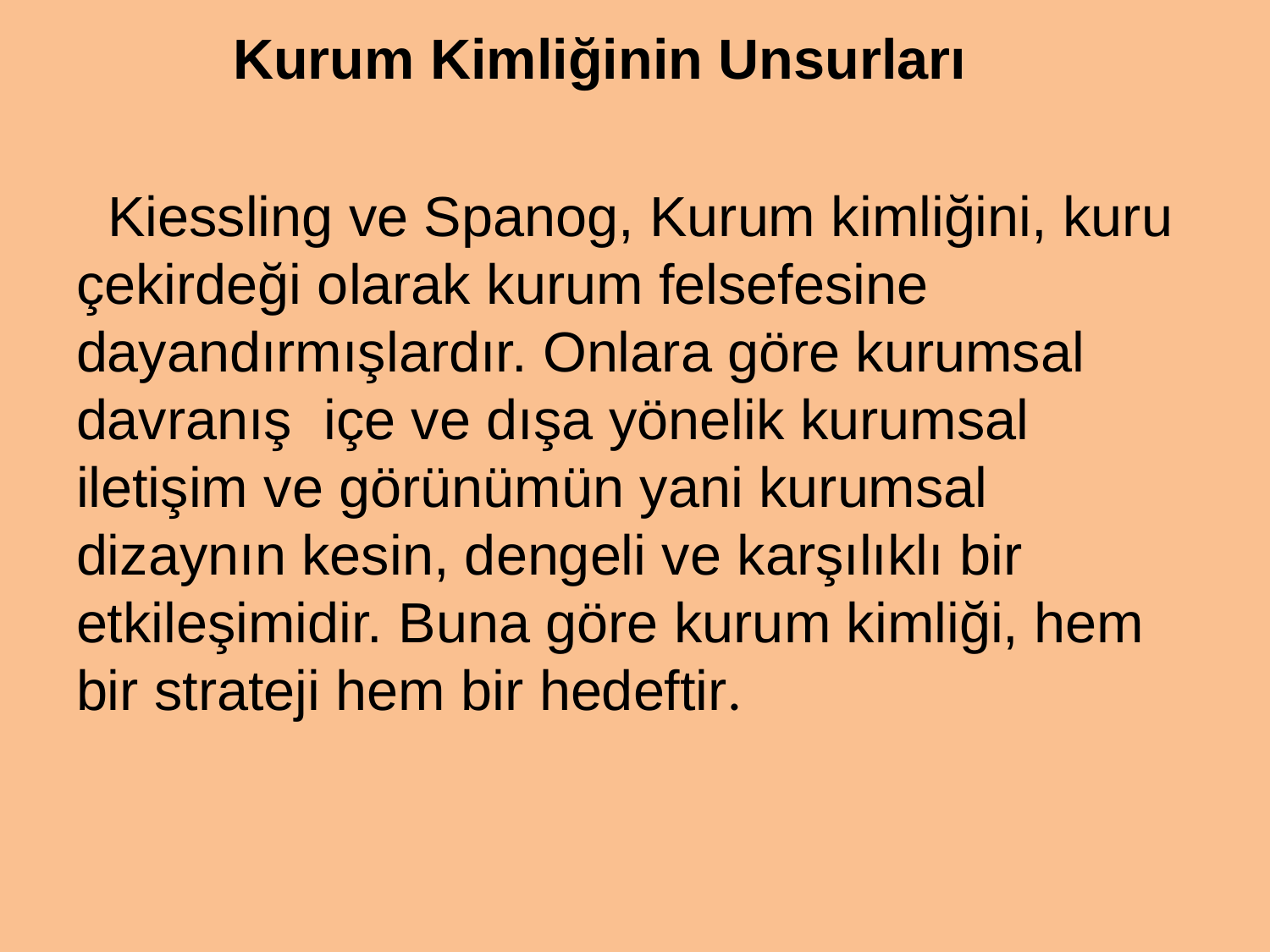

Kurum Kimliğinin Unsurları

  Kiessling ve Spanog, Kurum kimliğini, kuru çekirdeği olarak kurum felsefesine dayandırmışlardır. Onlara göre kurumsal davranış  içe ve dışa yönelik kurumsal iletişim ve görünümün yani kurumsal dizaynın kesin, dengeli ve karşılıklı bir etkileşimidir. Buna göre kurum kimliği, hem  bir strateji hem bir hedeftir.